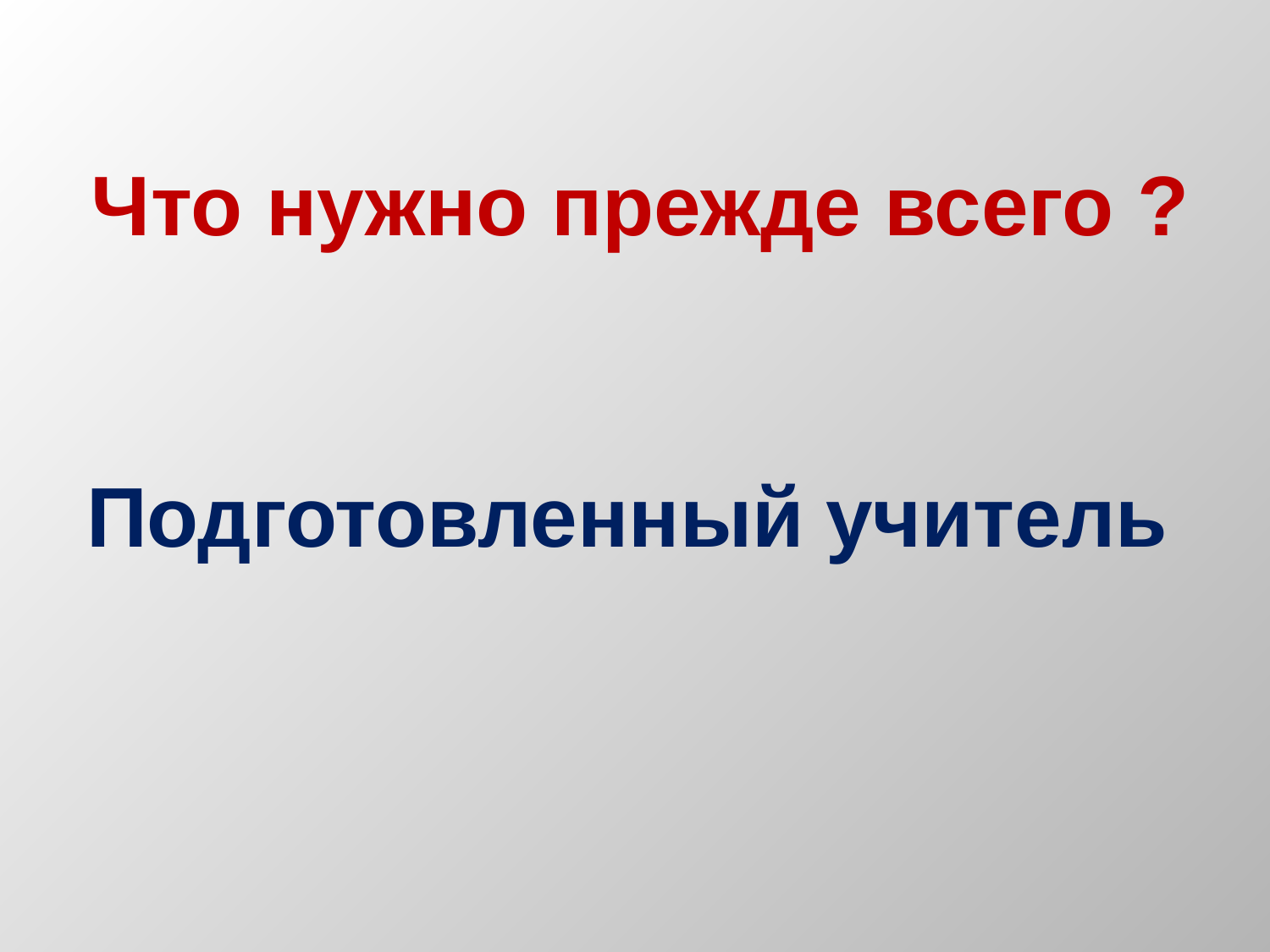

# Что нужно прежде всего ?
Подготовленный учитель